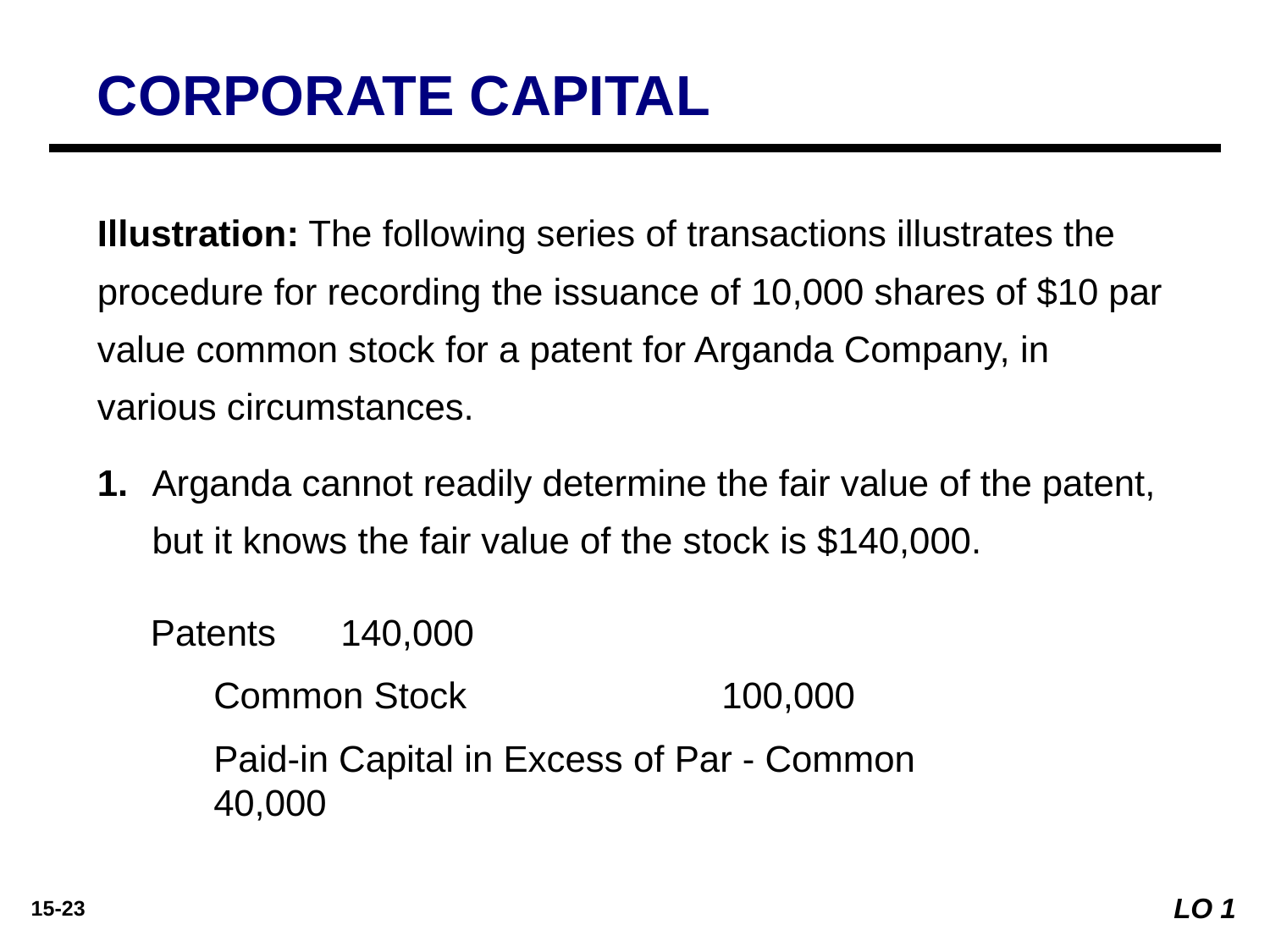

CORPORATE CAPITAL
Illustration: The following series of transactions illustrates the procedure for recording the issuance of 10,000 shares of $10 par value common stock for a patent for Arganda Company, in various circumstances.
1. 	Arganda cannot readily determine the fair value of the patent, but it knows the fair value of the stock is $140,000.
Patents 	140,000
	Common Stock 		100,000
	Paid-in Capital in Excess of Par - Common		40,000
LO 1